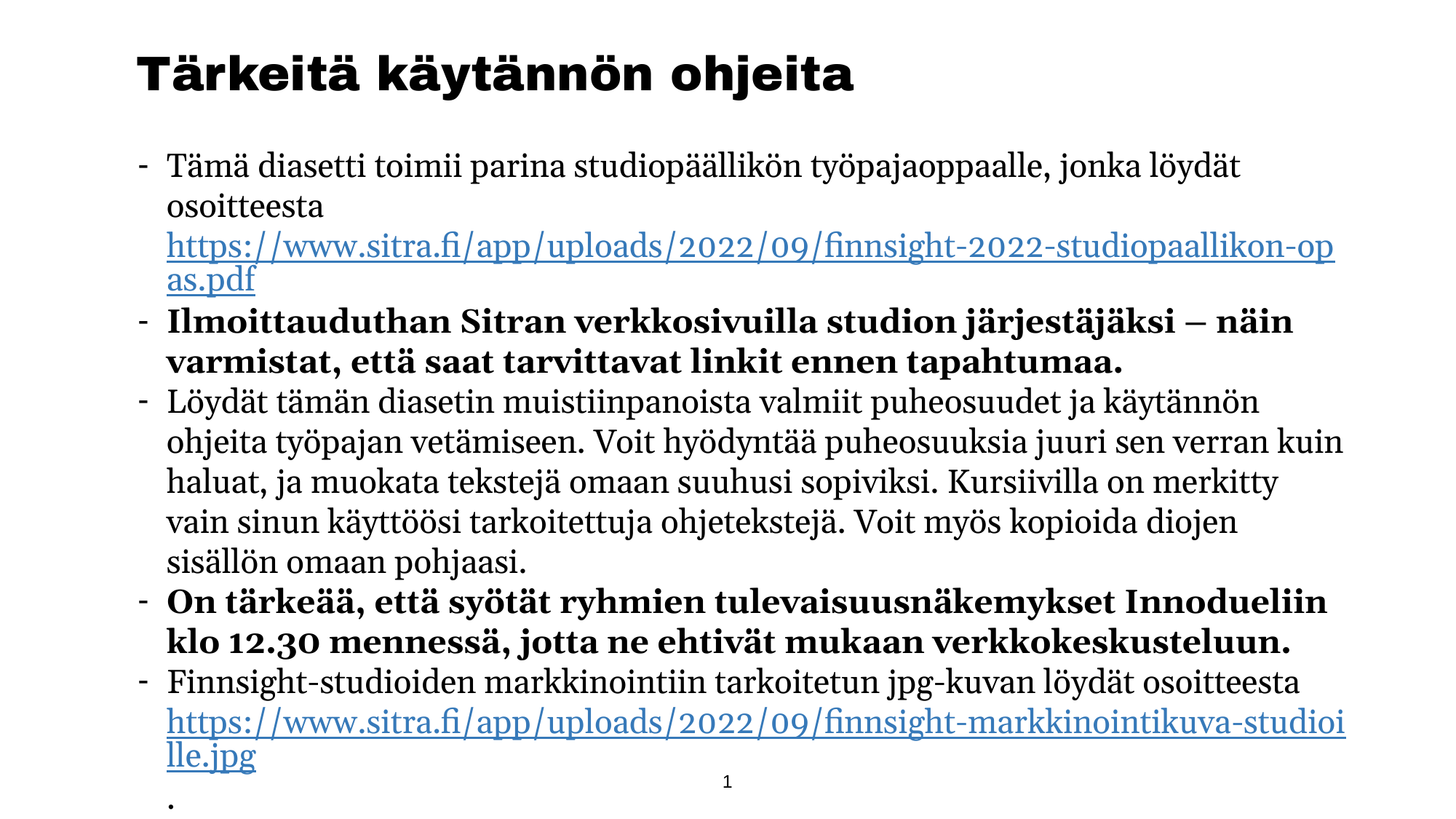

# Tärkeitä käytännön ohjeita
Tämä diasetti toimii parina studiopäällikön työpajaoppaalle, jonka löydät osoitteesta https://www.sitra.fi/app/uploads/2022/09/finnsight-2022-studiopaallikon-opas.pdf
Ilmoittauduthan Sitran verkkosivuilla studion järjestäjäksi – näin varmistat, että saat tarvittavat linkit ennen tapahtumaa.
Löydät tämän diasetin muistiinpanoista valmiit puheosuudet ja käytännön ohjeita työpajan vetämiseen. Voit hyödyntää puheosuuksia juuri sen verran kuin haluat, ja muokata tekstejä omaan suuhusi sopiviksi. Kursiivilla on merkitty vain sinun käyttöösi tarkoitettuja ohjetekstejä. Voit myös kopioida diojen sisällön omaan pohjaasi.
On tärkeää, että syötät ryhmien tulevaisuusnäkemykset Innodueliin klo 12.30 mennessä, jotta ne ehtivät mukaan verkkokeskusteluun.
Finnsight-studioiden markkinointiin tarkoitetun jpg-kuvan löydät osoitteesta https://www.sitra.fi/app/uploads/2022/09/finnsight-markkinointikuva-studioille.jpg.

1